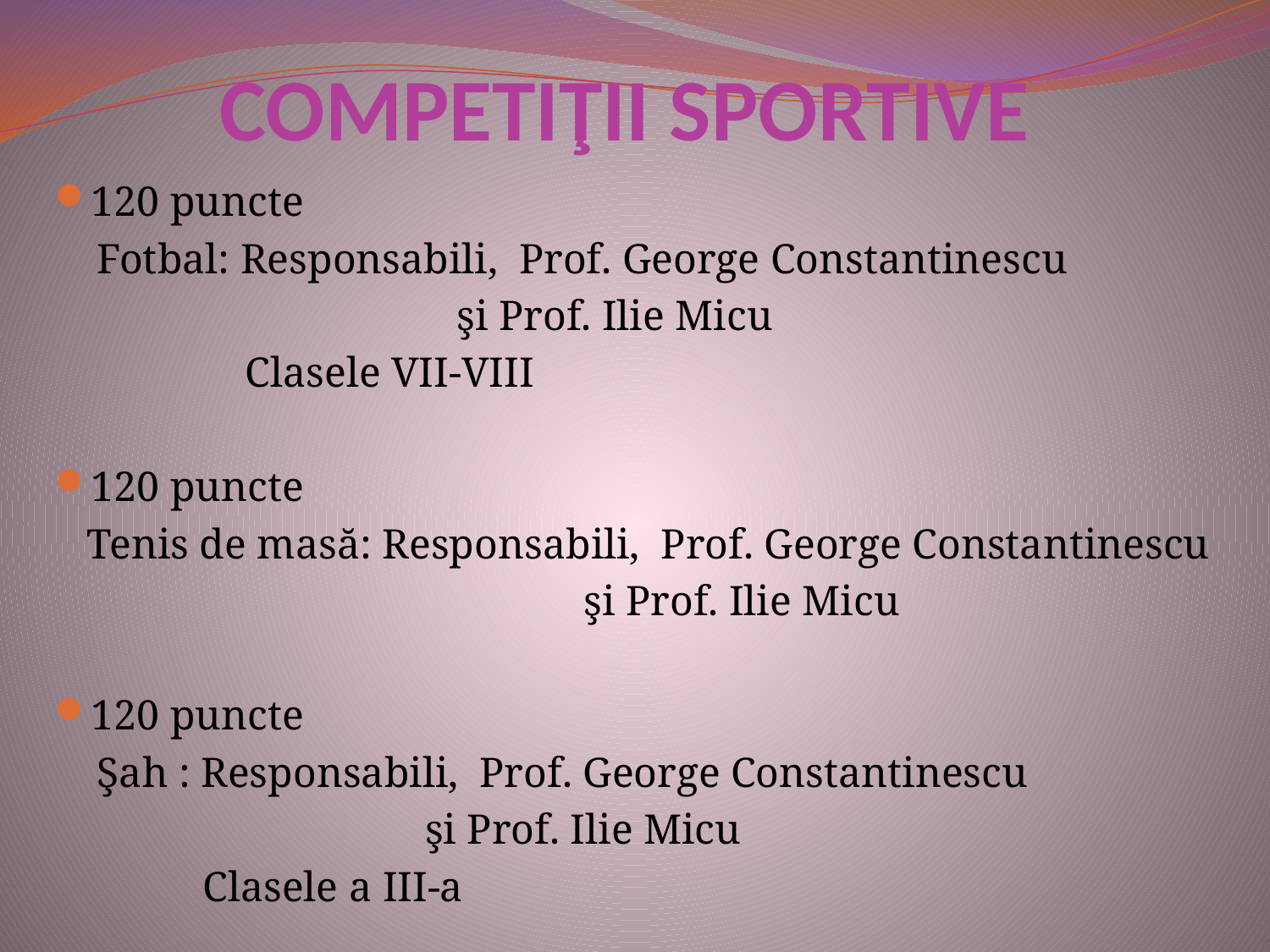

# CompetiŢii sportive
120 puncte
    Fotbal: Responsabili,  Prof. George Constantinescu
                                      şi Prof. Ilie Micu
                  Clasele VII-VIII

120 puncte
   Tenis de masă: Responsabili,  Prof. George Constantinescu
                                                  şi Prof. Ilie Micu

120 puncte
    Şah : Responsabili,  Prof. George Constantinescu
                                   şi Prof. Ilie Micu
              Clasele a III-a